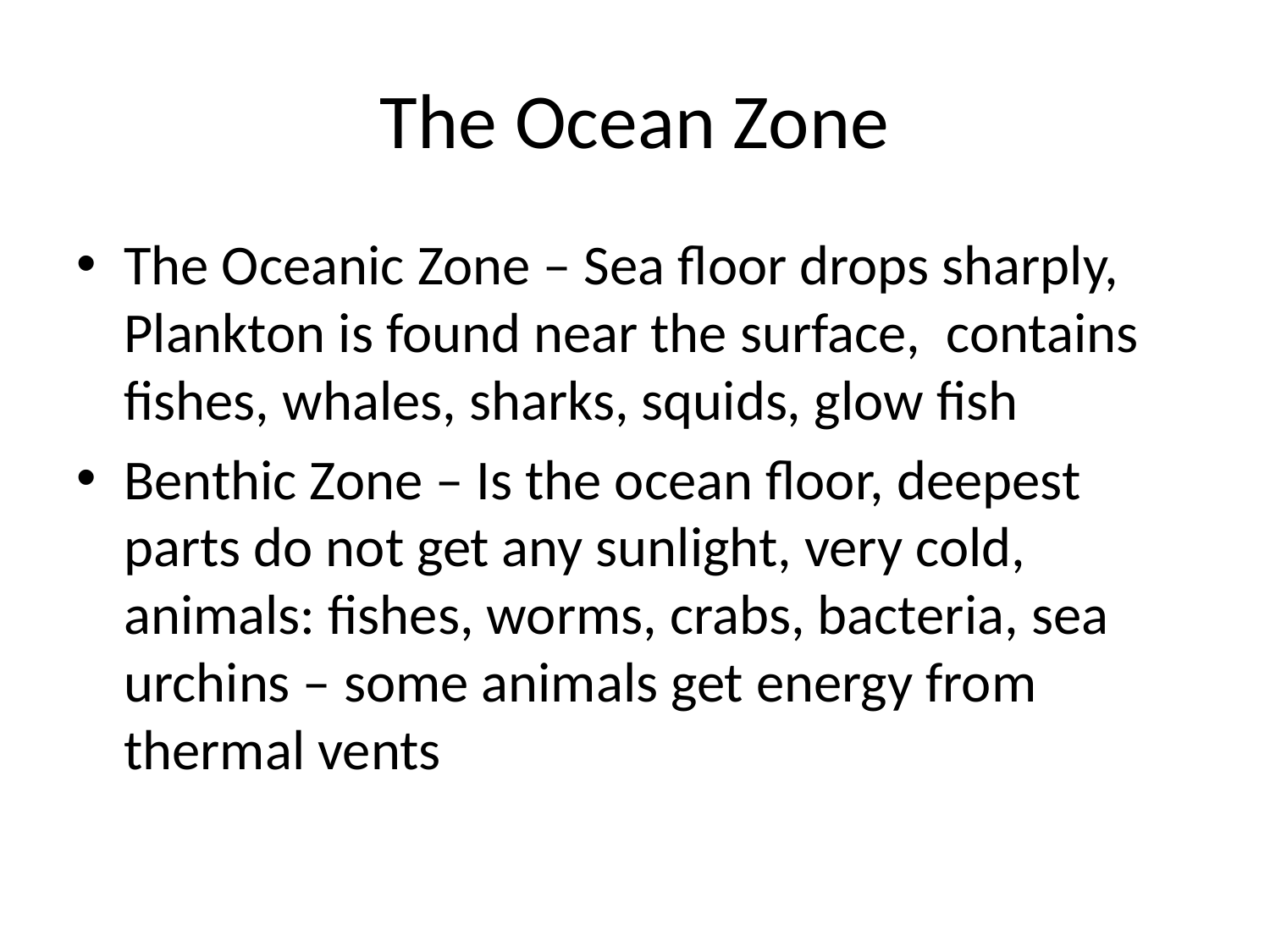

# The Ocean Zone
The Oceanic Zone – Sea floor drops sharply, Plankton is found near the surface,  contains fishes, whales, sharks, squids, glow fish
Benthic Zone – Is the ocean floor, deepest parts do not get any sunlight, very cold, animals: fishes, worms, crabs, bacteria, sea urchins – some animals get energy from thermal vents